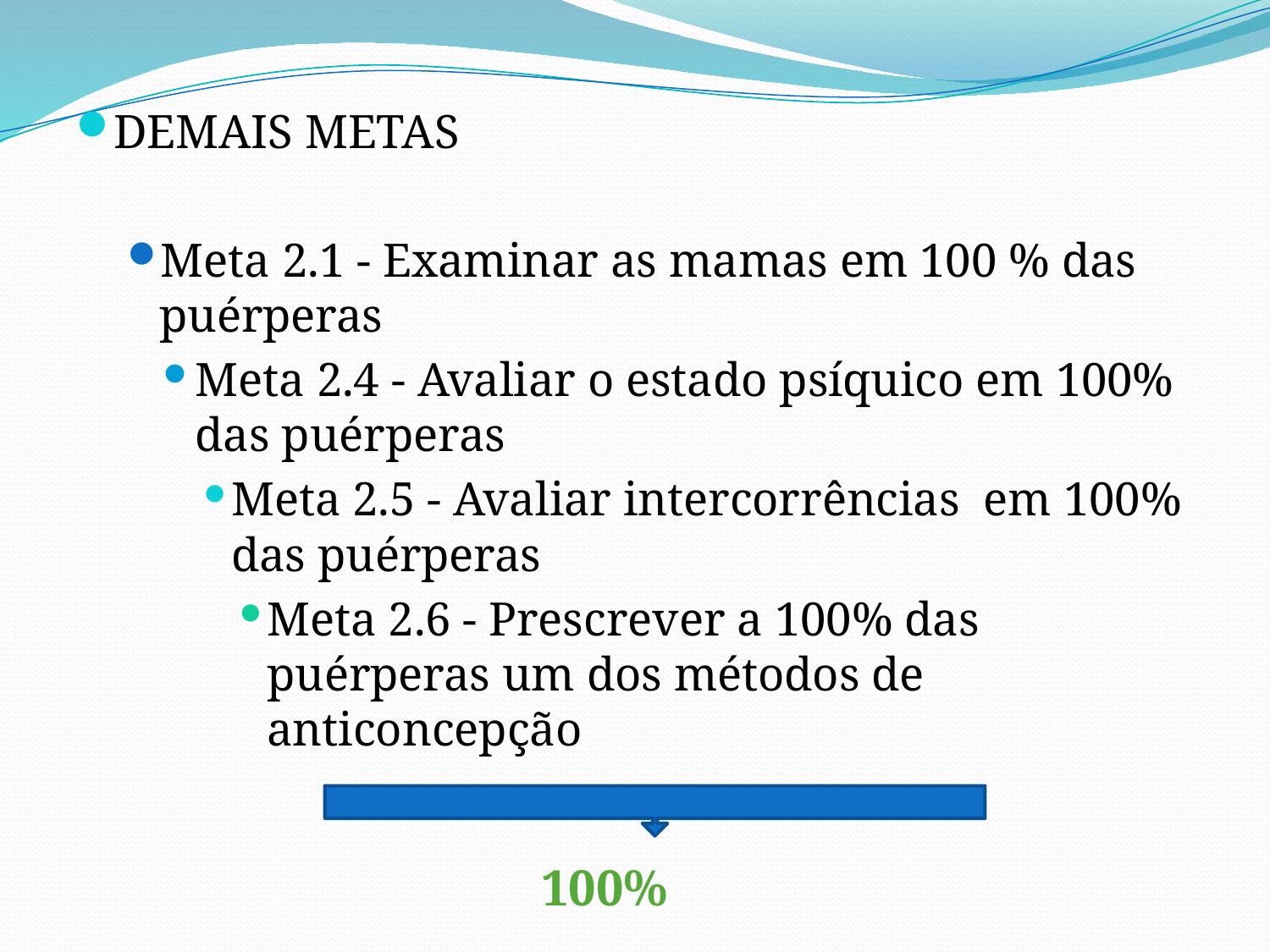

DEMAIS METAS

Meta 2.1 - Examinar as mamas em 100 % das puérperas
Meta 2.4 - Avaliar o estado psíquico em 100% das puérperas
Meta 2.5 - Avaliar intercorrências  em 100% das puérperas
Meta 2.6 - Prescrever a 100% das puérperas um dos métodos de anticoncepção

                   100%